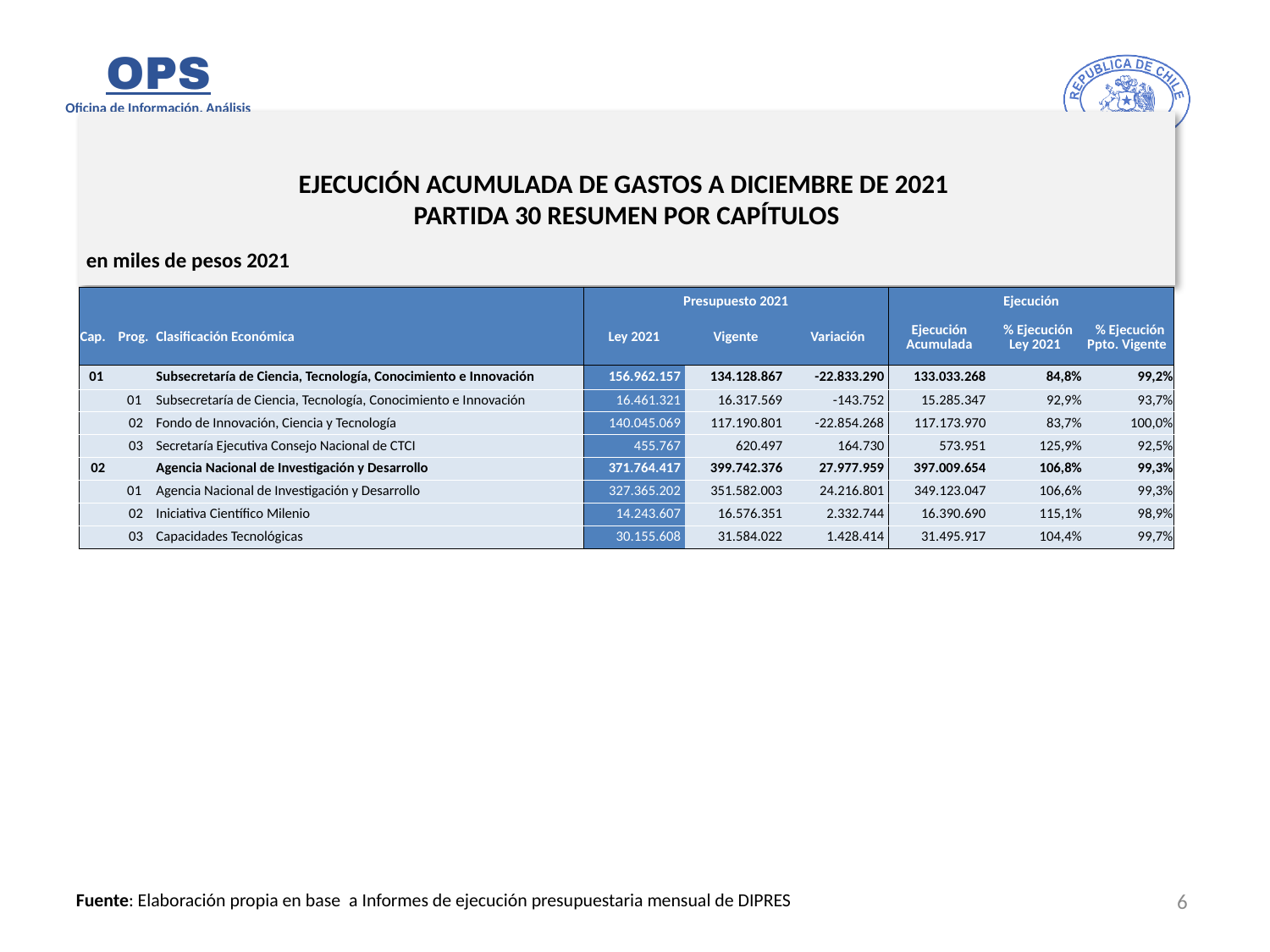

# EJECUCIÓN ACUMULADA DE GASTOS A DICIEMBRE DE 2021 PARTIDA 30 RESUMEN POR CAPÍTULOS
en miles de pesos 2021
|  |  |  | Presupuesto 2021 |  |  | Ejecución |  |  |
| --- | --- | --- | --- | --- | --- | --- | --- | --- |
| Cap. | Prog. | Clasificación Económica | Ley 2021 | Vigente | Variación | Ejecución Acumulada | % Ejecución Ley 2021 | % Ejecución Ppto. Vigente |
| 01 |  | Subsecretaría de Ciencia, Tecnología, Conocimiento e Innovación | 156.962.157 | 134.128.867 | -22.833.290 | 133.033.268 | 84,8% | 99,2% |
|  | 01 | Subsecretaría de Ciencia, Tecnología, Conocimiento e Innovación | 16.461.321 | 16.317.569 | -143.752 | 15.285.347 | 92,9% | 93,7% |
|  | 02 | Fondo de Innovación, Ciencia y Tecnología | 140.045.069 | 117.190.801 | -22.854.268 | 117.173.970 | 83,7% | 100,0% |
|  | 03 | Secretaría Ejecutiva Consejo Nacional de CTCI | 455.767 | 620.497 | 164.730 | 573.951 | 125,9% | 92,5% |
| 02 |  | Agencia Nacional de Investigación y Desarrollo | 371.764.417 | 399.742.376 | 27.977.959 | 397.009.654 | 106,8% | 99,3% |
|  | 01 | Agencia Nacional de Investigación y Desarrollo | 327.365.202 | 351.582.003 | 24.216.801 | 349.123.047 | 106,6% | 99,3% |
|  | 02 | Iniciativa Científico Milenio | 14.243.607 | 16.576.351 | 2.332.744 | 16.390.690 | 115,1% | 98,9% |
|  | 03 | Capacidades Tecnológicas | 30.155.608 | 31.584.022 | 1.428.414 | 31.495.917 | 104,4% | 99,7% |
6